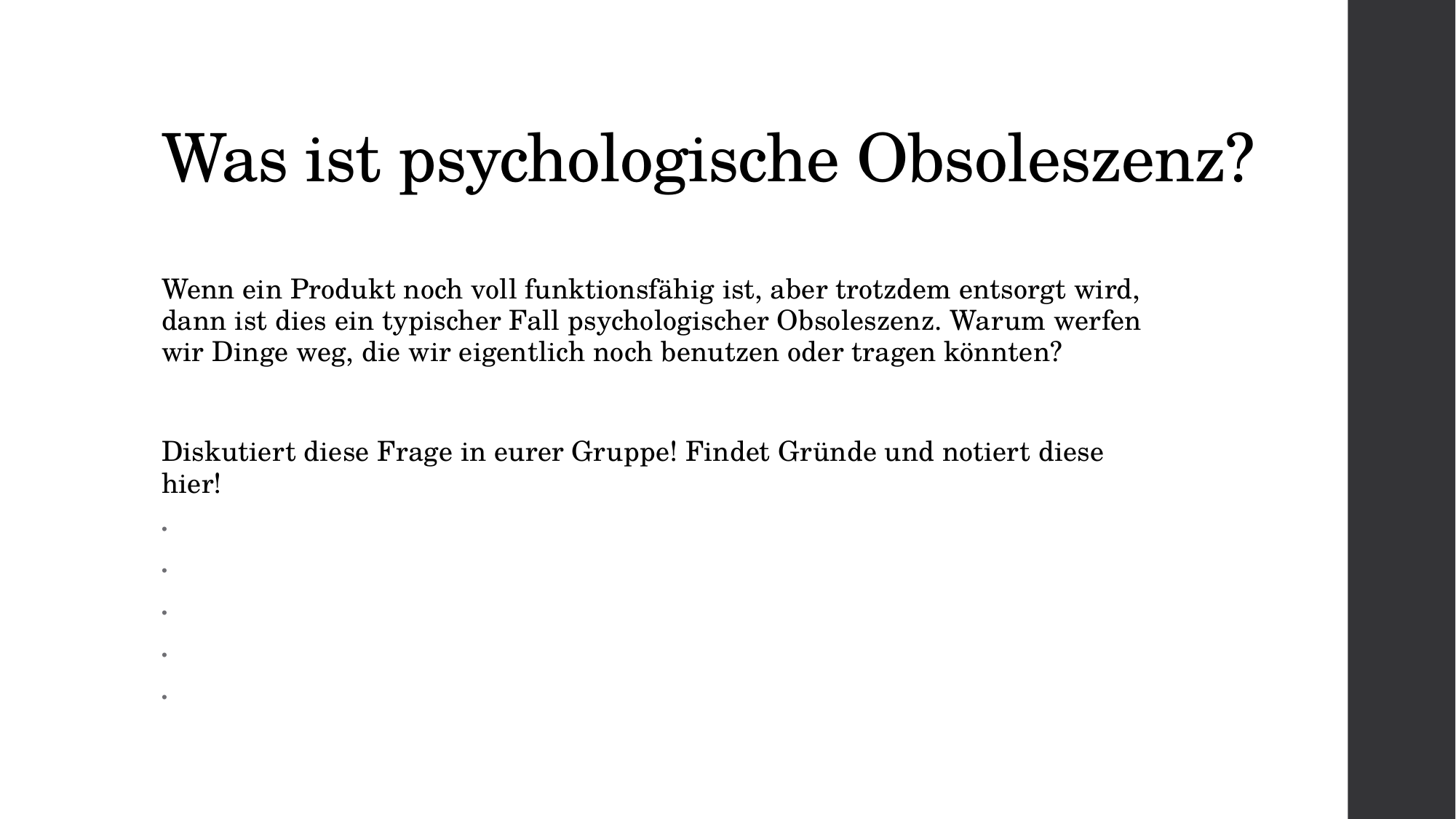

# Was ist psychologische Obsoleszenz?
Wenn ein Produkt noch voll funktionsfähig ist, aber trotzdem entsorgt wird, dann ist dies ein typischer Fall psychologischer Obsoleszenz. Warum werfen wir Dinge weg, die wir eigentlich noch benutzen oder tragen könnten?

Diskutiert diese Frage in eurer Gruppe! Findet Gründe und notiert diese hier!